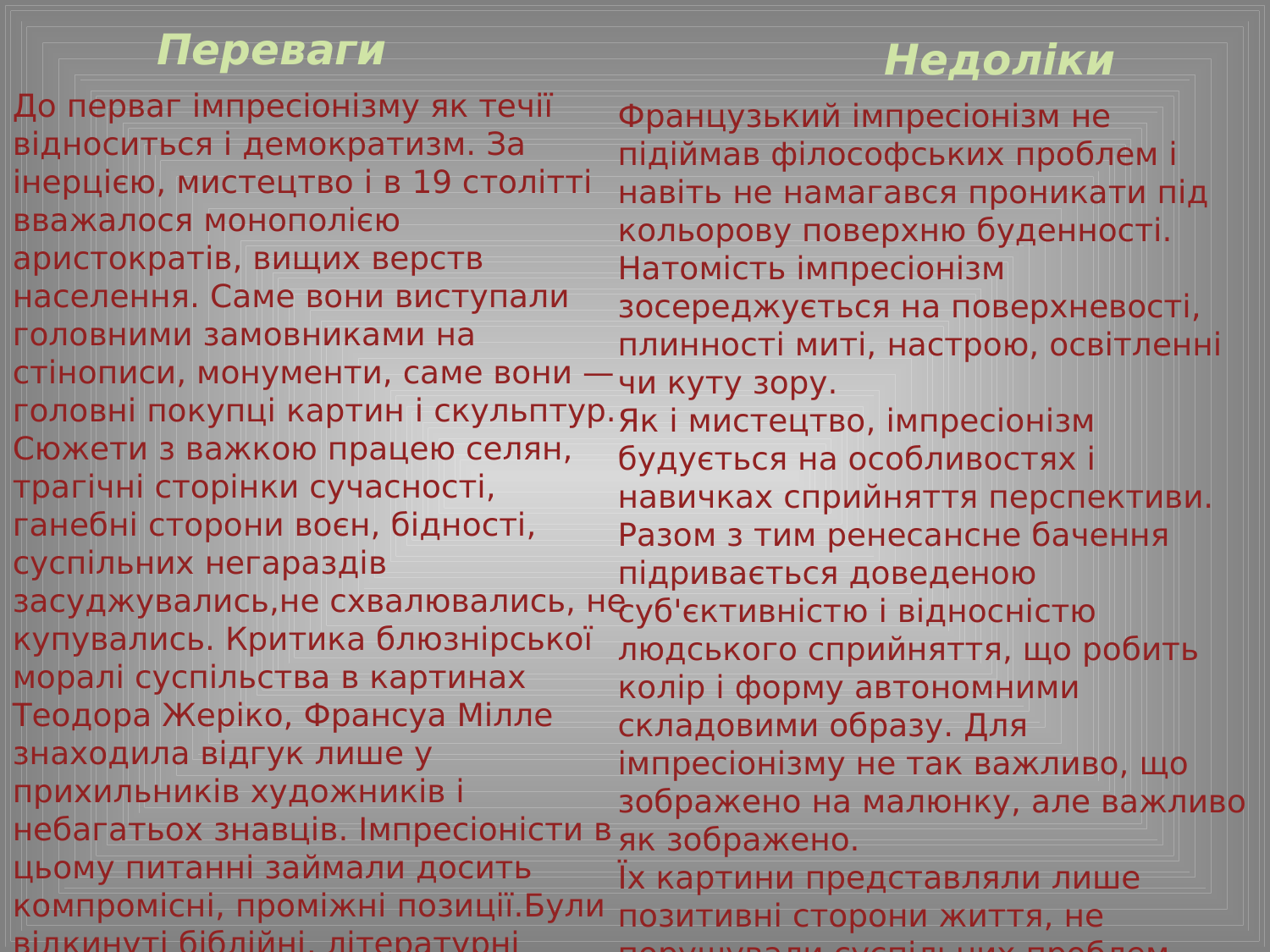

Переваги
Недоліки
До перваг імпресіонізму як течії відноситься і демократизм. За інерцією, мистецтво і в 19 столітті вважалося монополією аристократів, вищих верств населення. Саме вони виступали головними замовниками на стінописи, монументи, саме вони — головні покупці картин і скульптур. Сюжети з важкою працею селян, трагічні сторінки сучасності, ганебні сторони воєн, бідності, суспільних негараздів засуджувались,не схвалювались, не купувались. Критика блюзнірської моралі суспільства в картинах Теодора Жеріко, Франсуа Мілле знаходила відгук лише у прихильників художників і небагатьох знавців. Імпресіоністи в цьому питанні займали досить компромісні, проміжні позиції.Були відкинуті біблійні, літературні сюжети.
Французький імпресіонізм не підіймав філософських проблем і навіть не намагався проникати під кольорову поверхню буденності. Натомість імпресіонізм зосереджується на поверхневості, плинності миті, настрою, освітленні чи куту зору.
Як і мистецтво, імпресіонізм будується на особливостях і навичках сприйняття перспективи. Разом з тим ренесансне бачення підривається доведеною суб'єктивністю і відносністю людського сприйняття, що робить колір і форму автономними складовими образу. Для імпресіонізму не так важливо, що зображено на малюнку, але важливо як зображено.
Їх картини представляли лише позитивні сторони життя, не порушували суспільних проблем, оминали й такі проблеми як голод, хвороби, смерть.